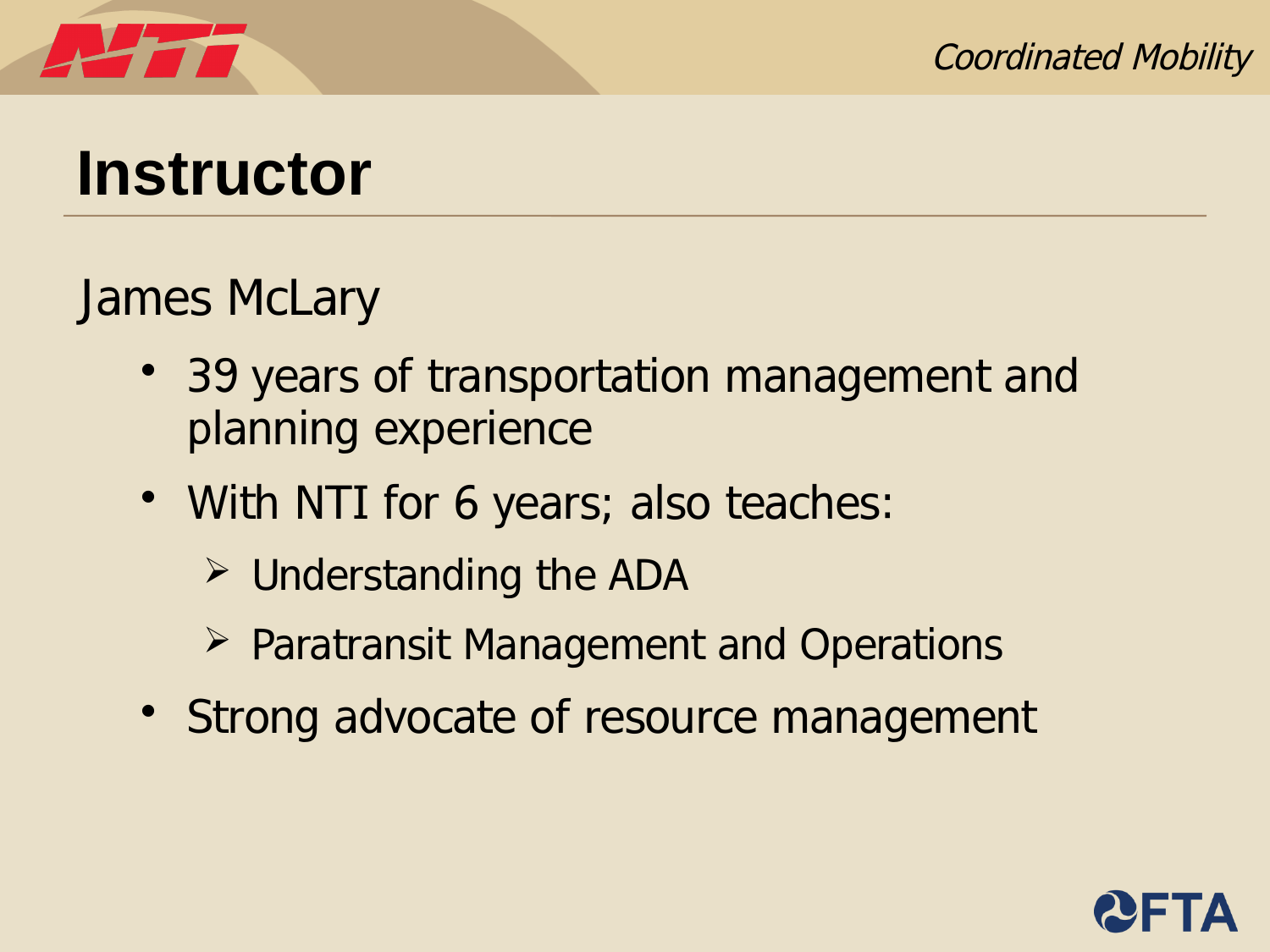

# Instructor
James McLary
39 years of transportation management and planning experience
With NTI for 6 years; also teaches:
Understanding the ADA
Paratransit Management and Operations
Strong advocate of resource management